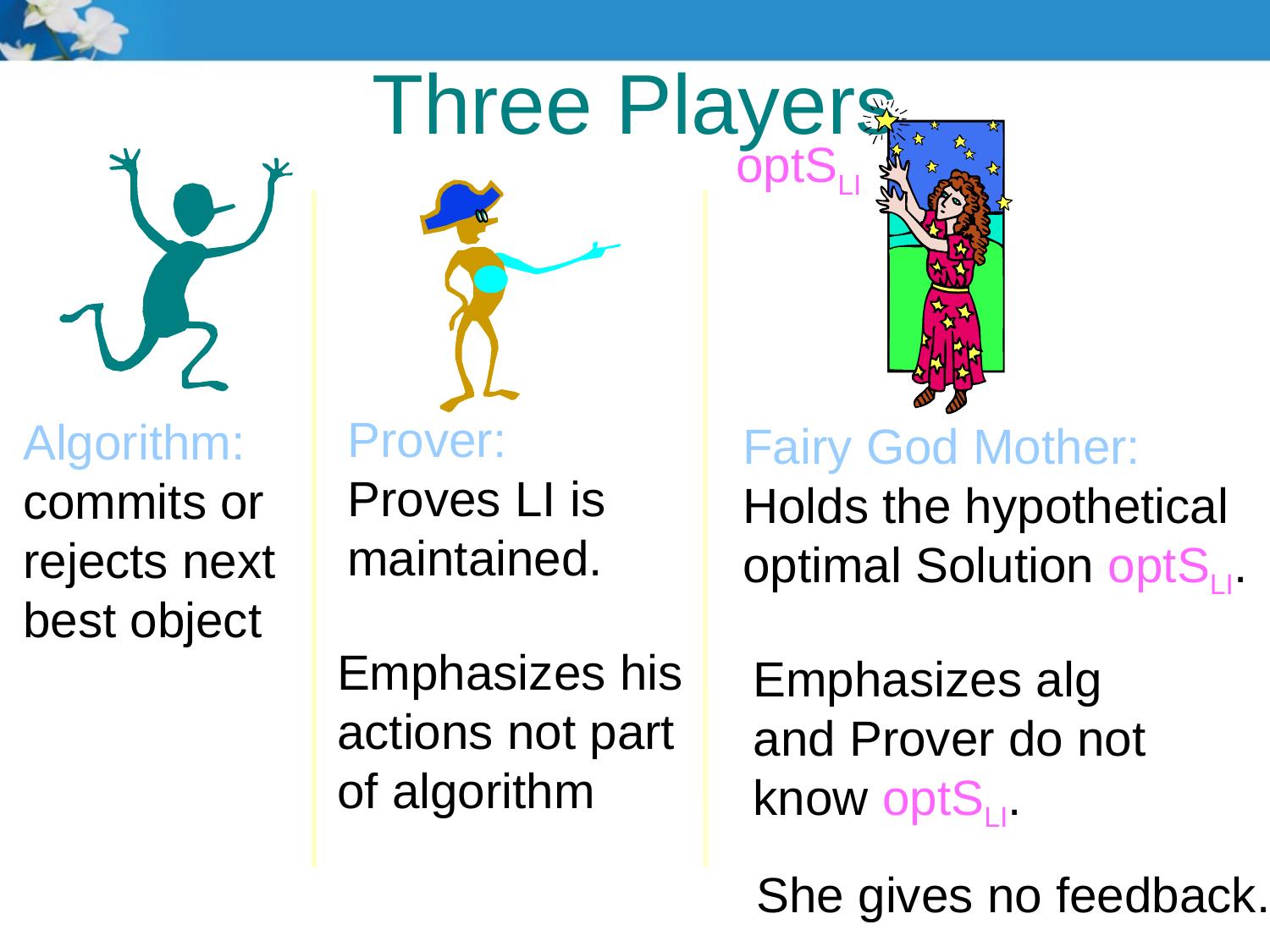

#
Three Players

Fairy God Mother:
Holds the hypothetical
optimal Solution optSLI.
optSLI

Algorithm:
commits or rejects next
best object

Prover:
Proves LI is maintained.

Emphasizes his actions not part of algorithm
Emphasizes alg and Prover do not know optSLI.
She gives no feedback.